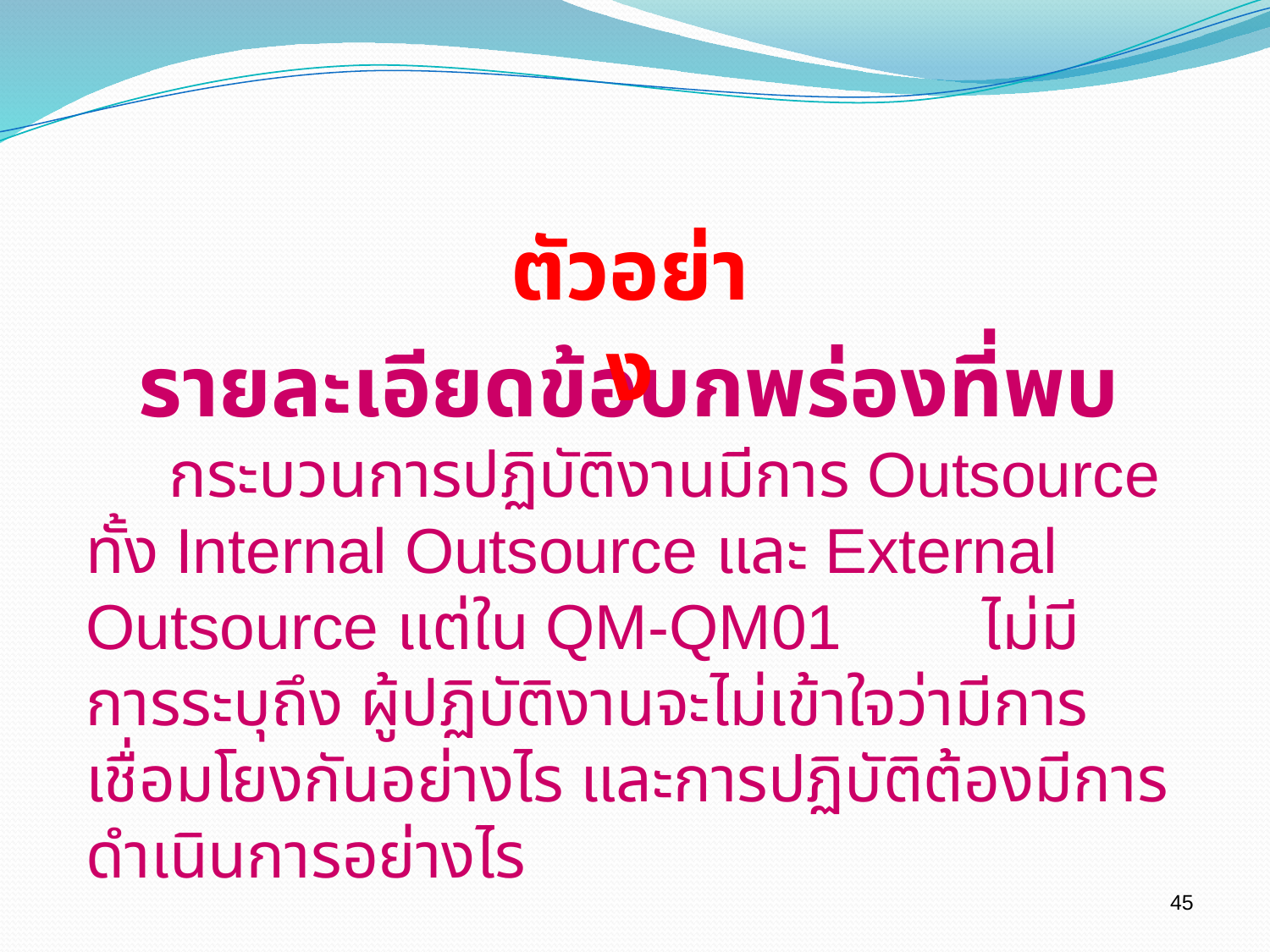

ตัวอย่าง
รายละเอียดข้อบกพร่องที่พบ
     กระบวนการปฏิบัติงานมีการ Outsource ทั้ง Internal Outsource และ External Outsource แต่ใน QM-QM01        ไม่มีการระบุถึง ผู้ปฏิบัติงานจะไม่เข้าใจว่ามีการเชื่อมโยงกันอย่างไร และการปฏิบัติต้องมีการดำเนินการอย่างไร
45